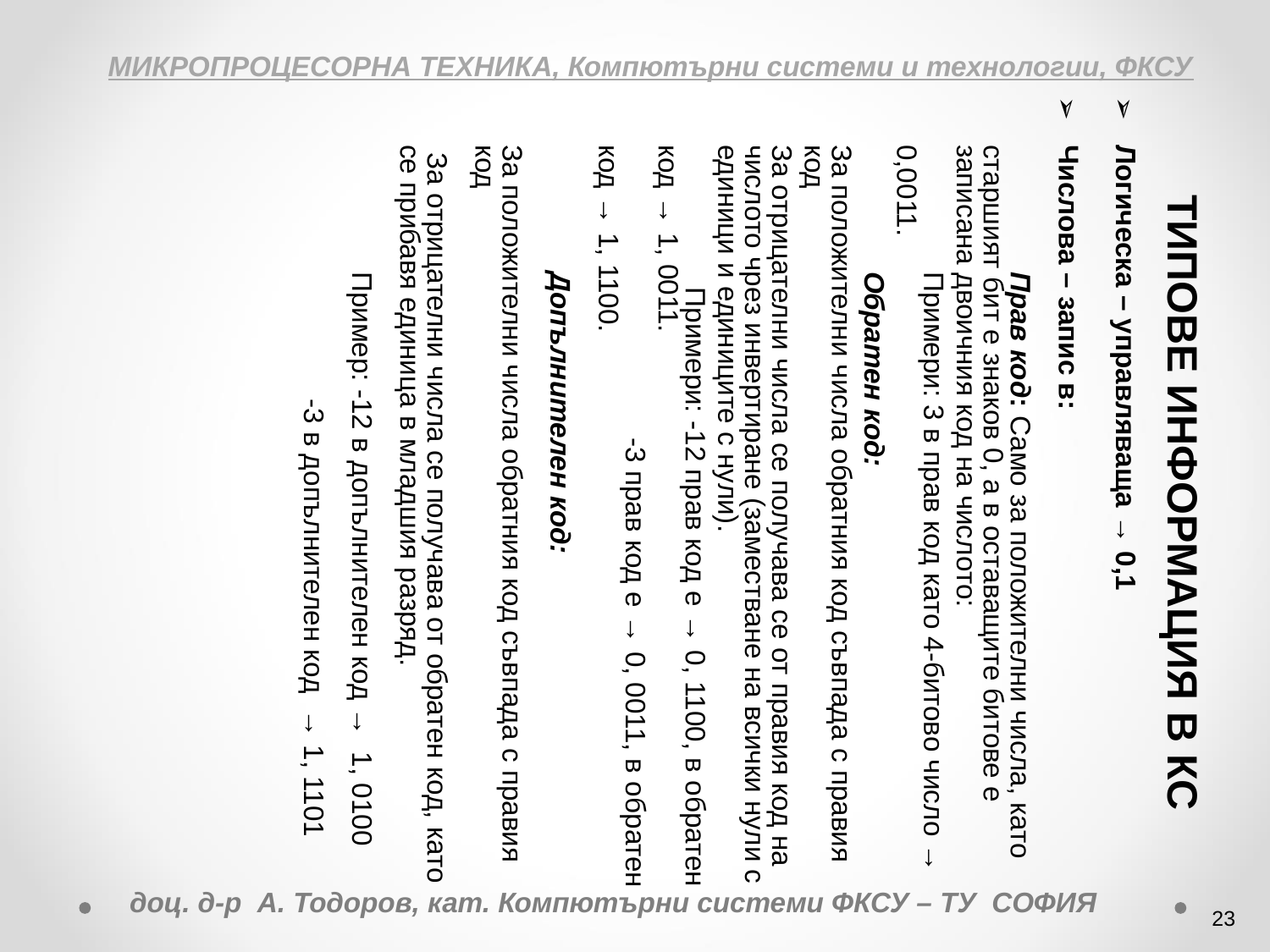

ТИПОВЕ ИНФОРМАЦИЯ В КС

Логическа – управляваща → 0,1

Числова – запис в:
		Прав код: Само за положителни числа, като старшият бит е знаков 0, а в оставащите битове е записана двоичния код на числото:
		Примери: 3 в прав код като 4-битово число → 0,0011.
		Обратен код:
	За положителни числа обратния код съвпада с правия код
	За отрицателни числа се получава се от правия код на числото чрез инвертиране (заместване на всички нули с единици и единиците с нули).
		  Примери: -12 прав код е → 0, 1100, в обратен код → 1, 0011.
			     -3 прав код е → 0, 0011, в обратен код → 1, 1100.
		Допълнителен код:
	За положителни числа обратния код съвпада с правия код
	 За отрицателни числа се получава от обратен код, като се прибавя единица в младшия разряд.
		Пример: -12 в допълнителен код →  1, 0100
			-3 в допълнителен код  → 1, 1101

МИКРОПРОЦЕСОРНА ТЕХНИКА, Компютърни системи и технологии, ФКСУ
доц. д-р  А. Тодоров, кат. Компютърни системи ФКСУ – ТУ  СОФИЯ
23